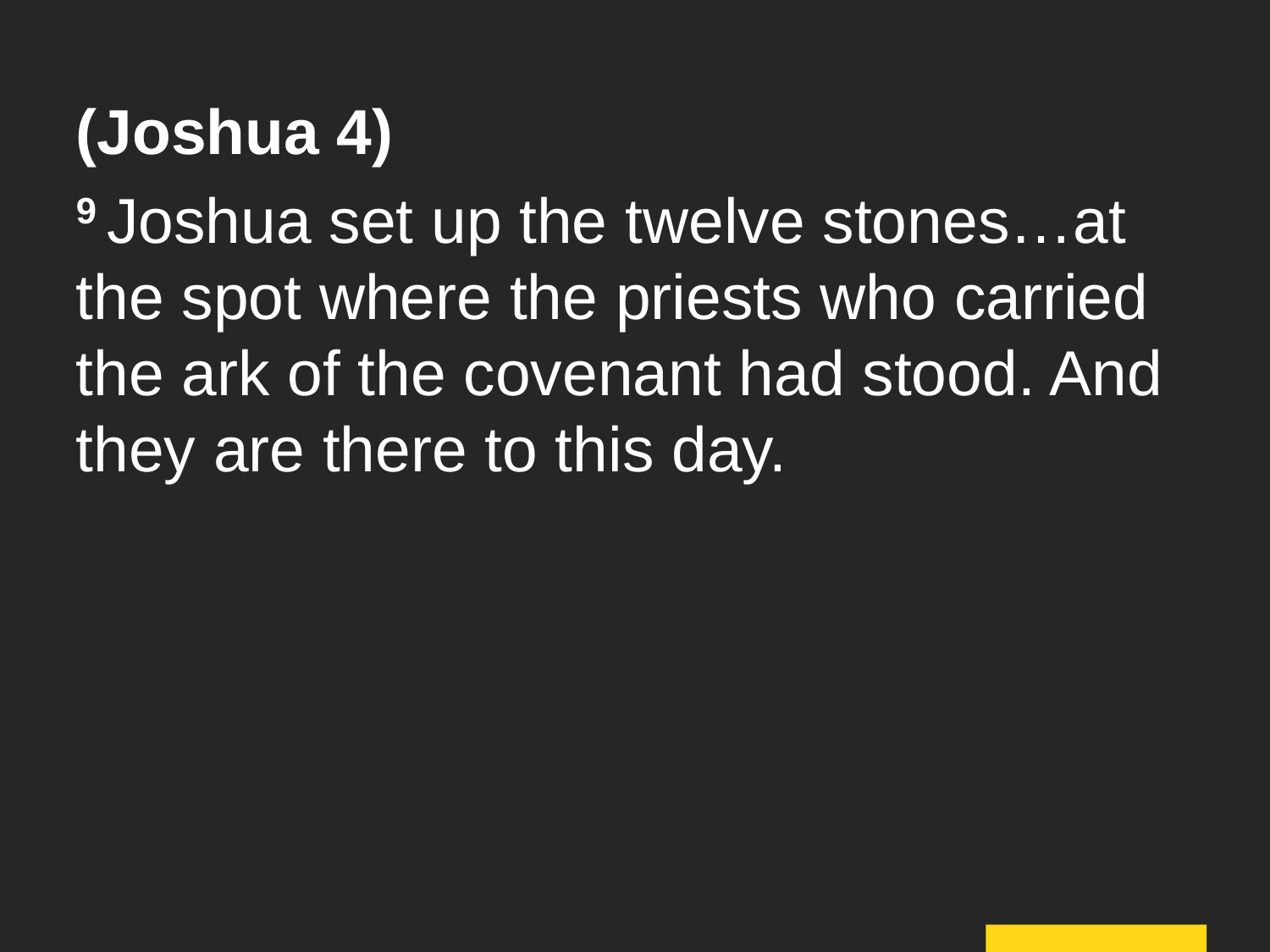

(Joshua 4)
9 Joshua set up the twelve stones…at the spot where the priests who carried the ark of the covenant had stood. And they are there to this day.